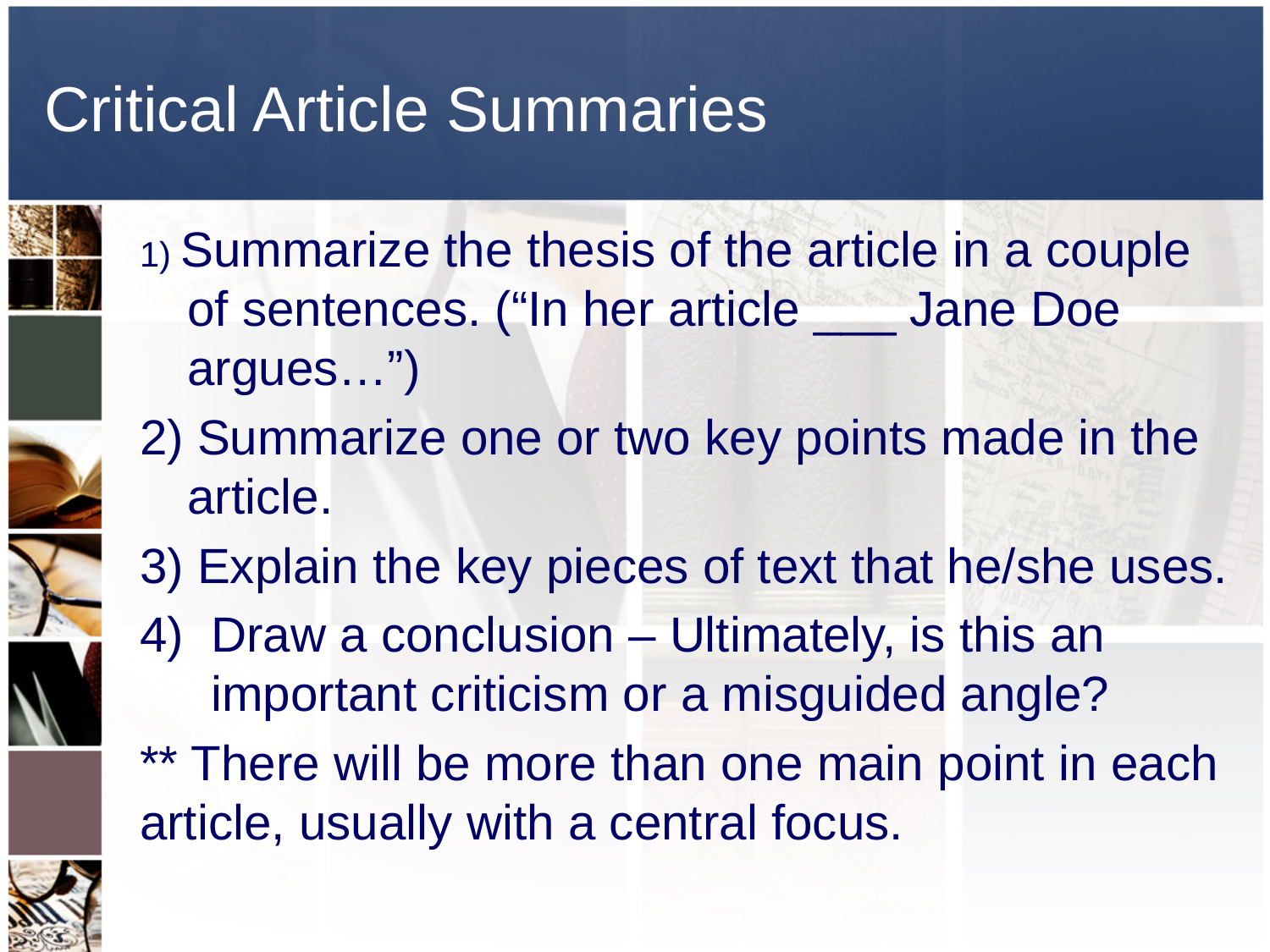

# Critical Article Summaries
1) Summarize the thesis of the article in a couple of sentences. (“In her article ___ Jane Doe argues…”)
2) Summarize one or two key points made in the article.
3) Explain the key pieces of text that he/she uses.
Draw a conclusion – Ultimately, is this an important criticism or a misguided angle?
** There will be more than one main point in each article, usually with a central focus.